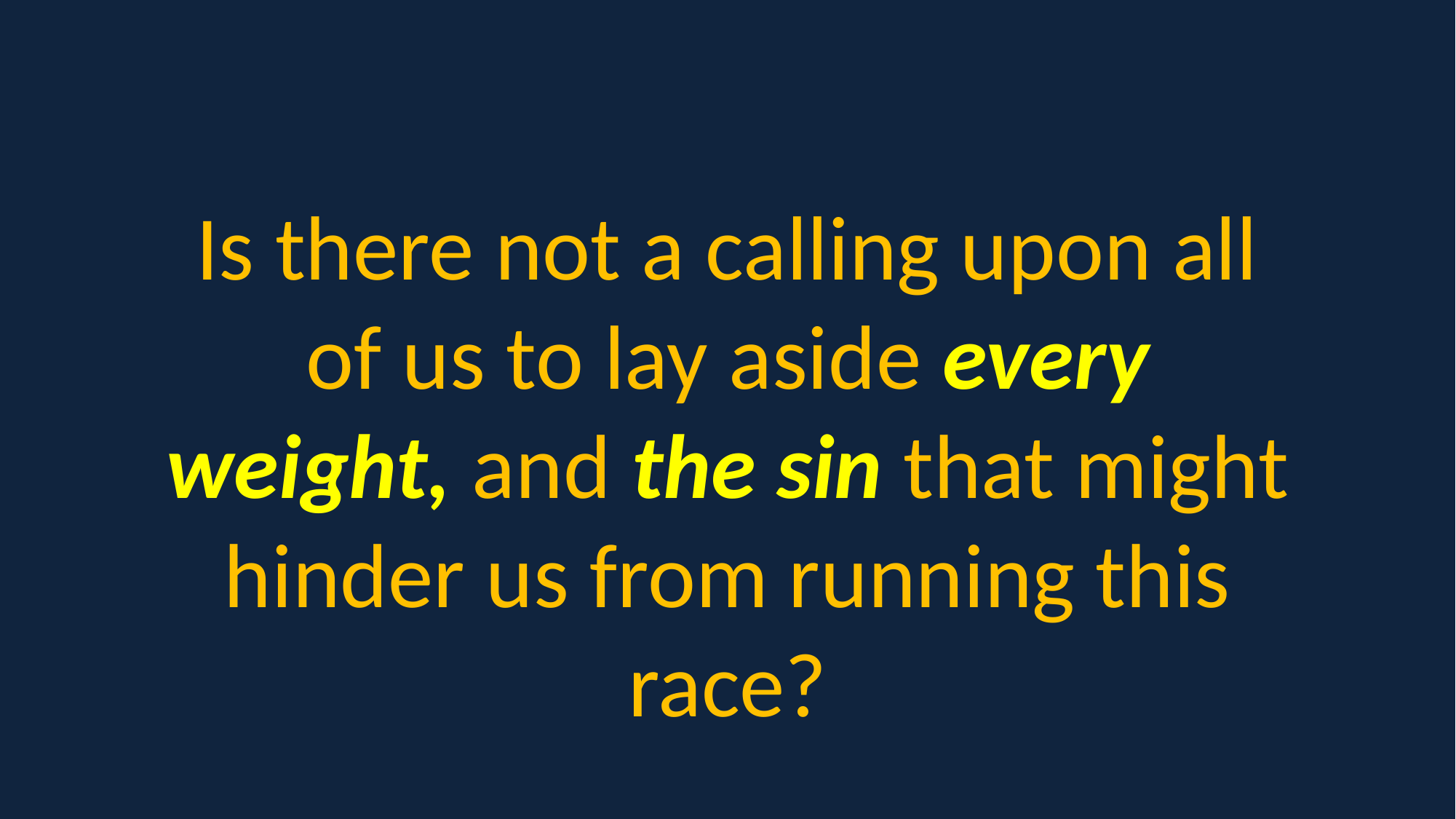

Is there not a calling upon all of us to lay aside every weight, and the sin that might hinder us from running this race?